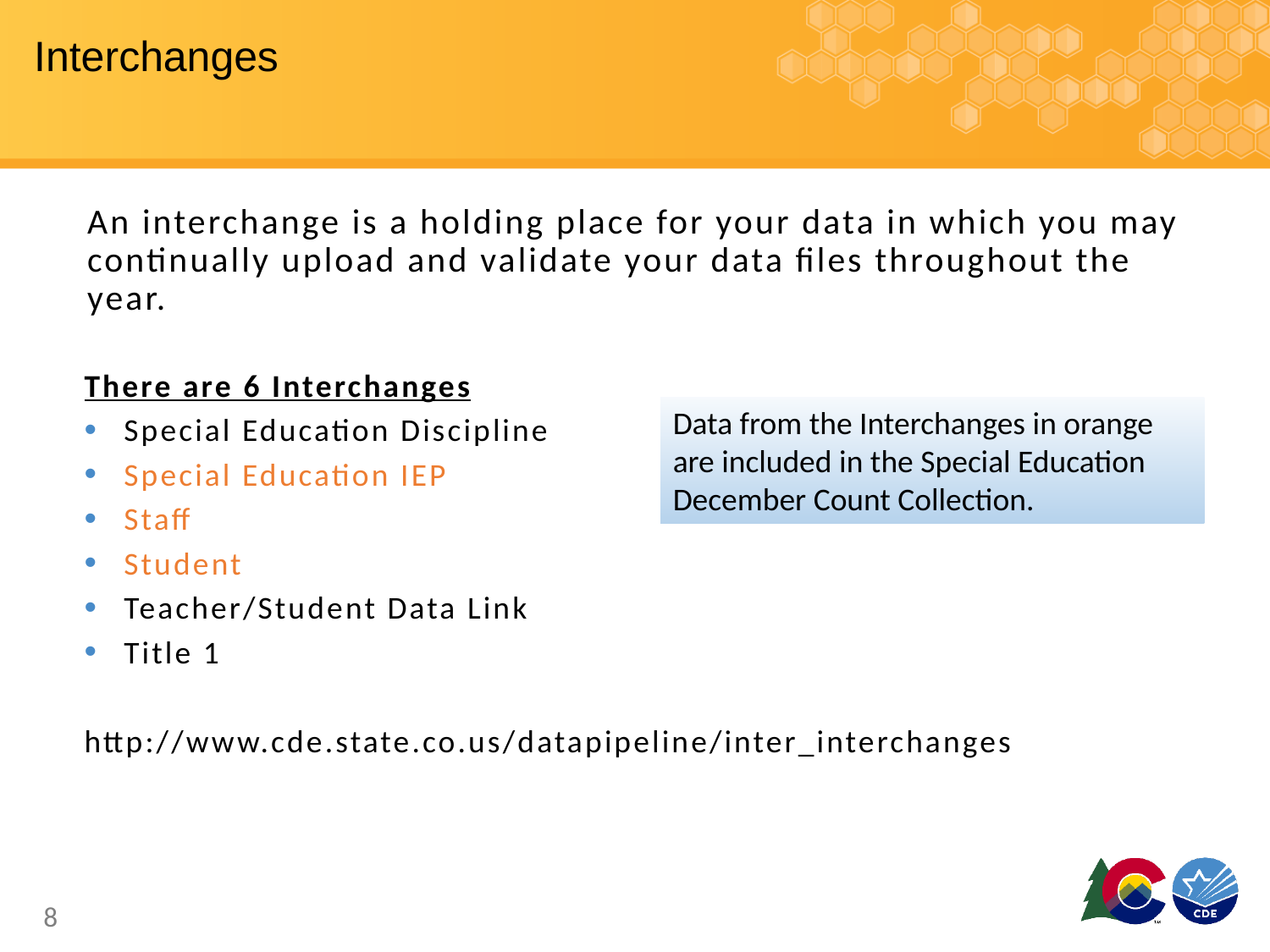

# Interchanges
An interchange is a holding place for your data in which you may continually upload and validate your data files throughout the year.
There are 6 Interchanges
Special Education Discipline
Special Education IEP
Staff
Student
Teacher/Student Data Link
Title 1

http://www.cde.state.co.us/datapipeline/inter_interchanges

Data from the Interchanges in orange are included in the Special Education December Count Collection.
8